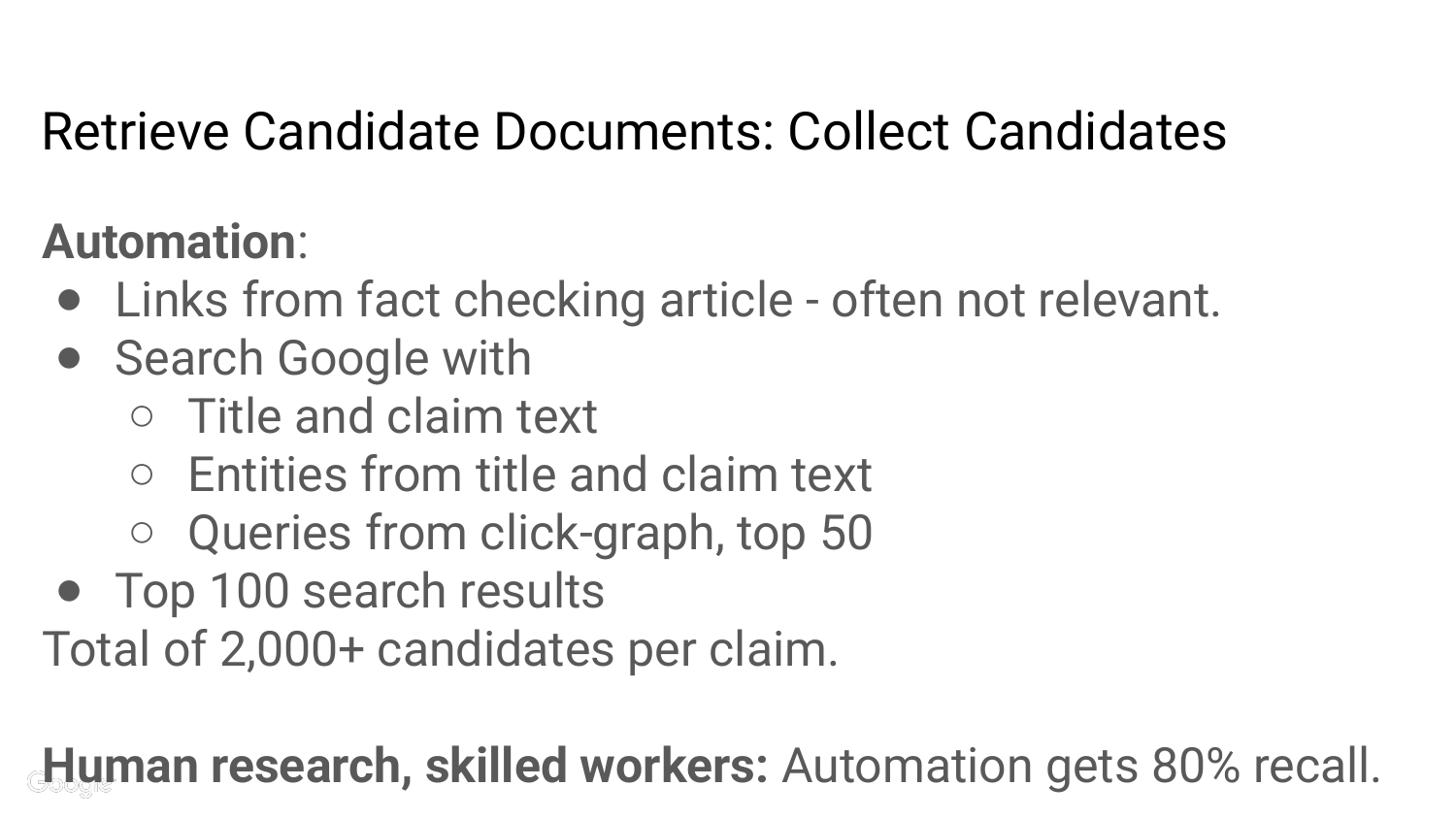

# Retrieve Candidate Documents: Collect Candidates
Automation:
Links from fact checking article - often not relevant.
Search Google with
Title and claim text
Entities from title and claim text
Queries from click-graph, top 50
Top 100 search results
Total of 2,000+ candidates per claim.

Human research, skilled workers: Automation gets 80% recall.